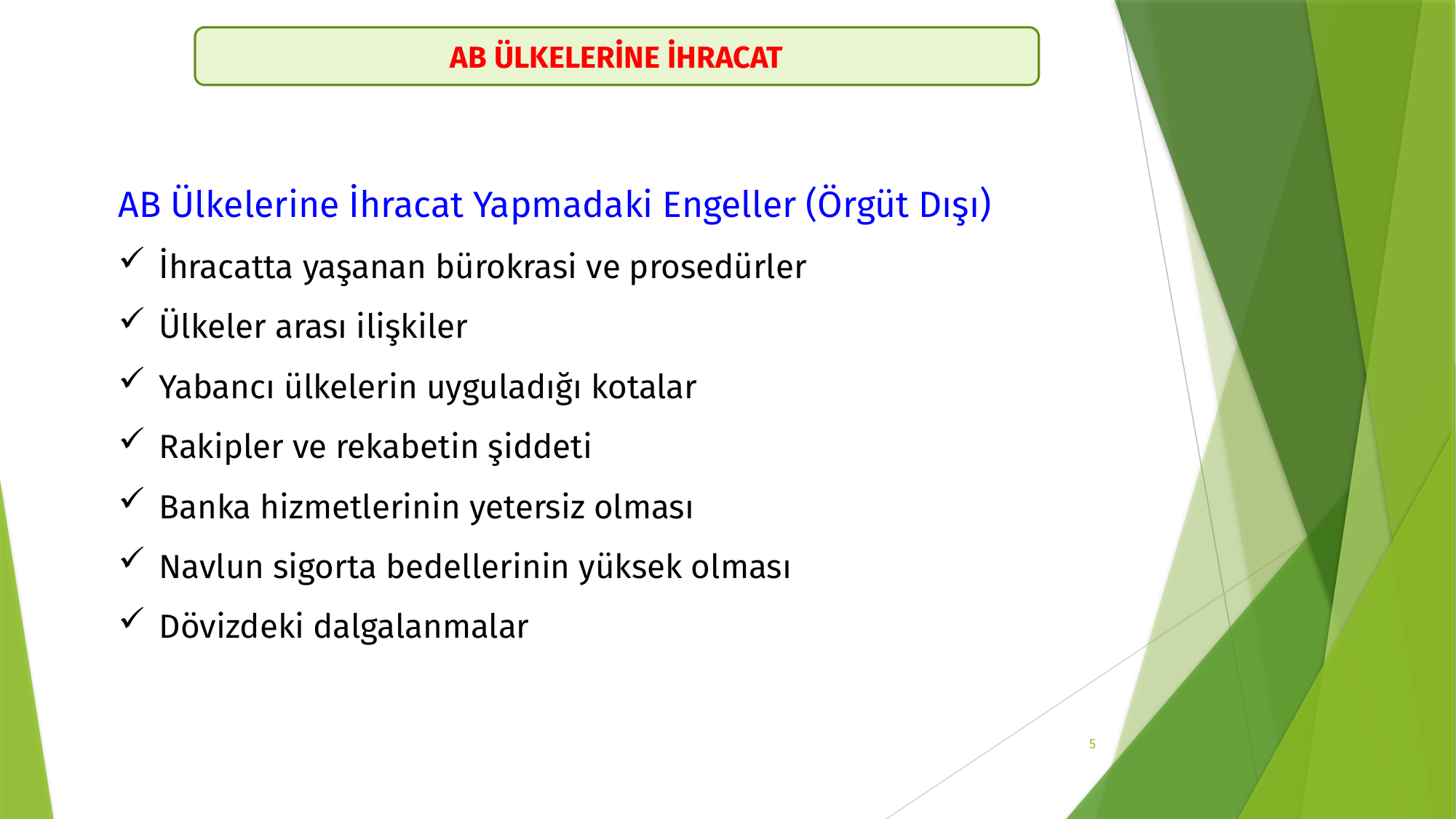

AB ÜLKELERİNE İHRACAT
AB Ülkelerine İhracat Yapmadaki Engeller (Örgüt Dışı)
İhracatta yaşanan bürokrasi ve prosedürler
Ülkeler arası ilişkiler
Yabancı ülkelerin uyguladığı kotalar
Rakipler ve rekabetin şiddeti
Banka hizmetlerinin yetersiz olması
Navlun sigorta bedellerinin yüksek olması
Dövizdeki dalgalanmalar
5